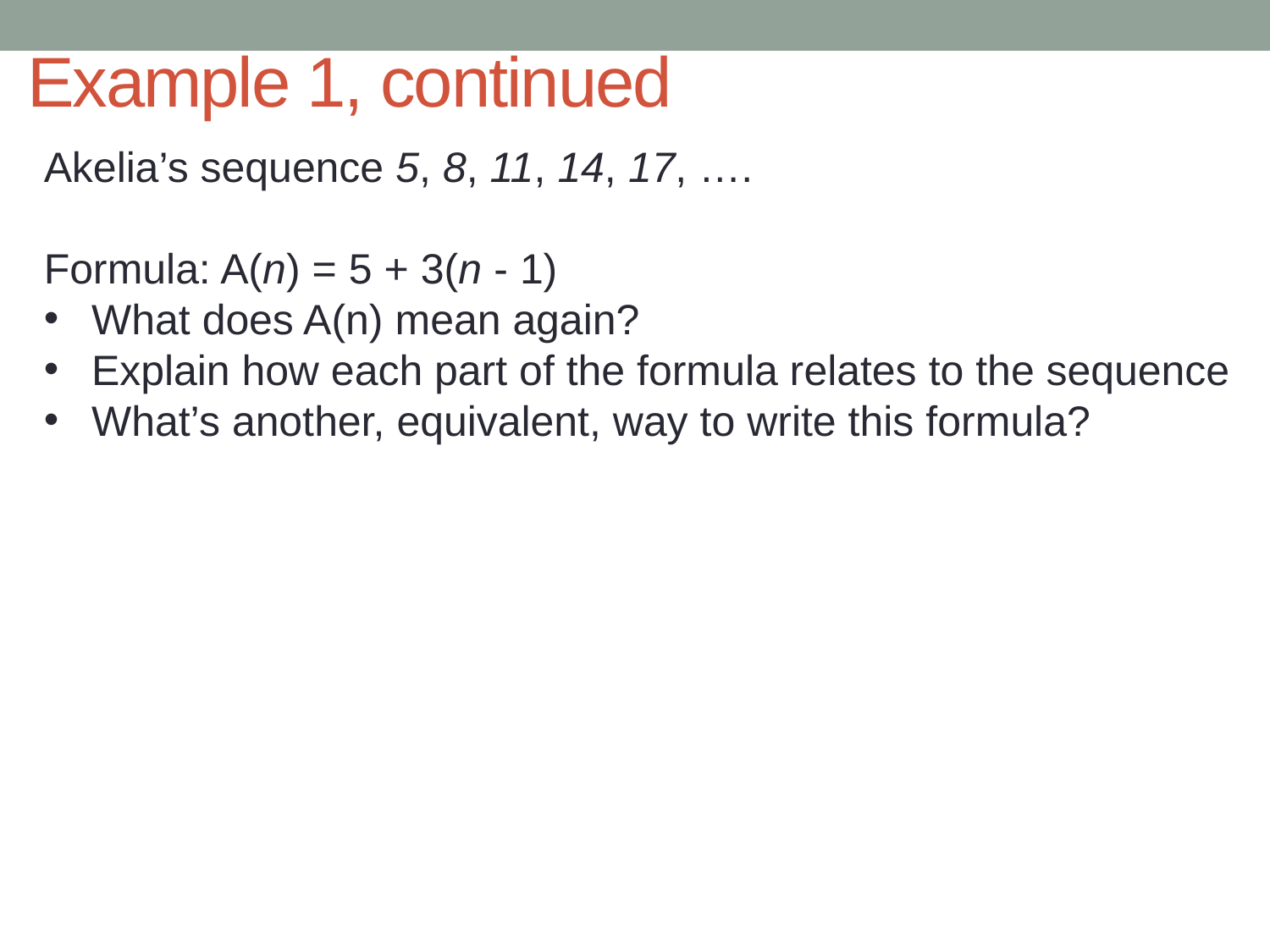

# Example 1, continued
Akelia’s sequence 5, 8, 11, 14, 17, ….

Formula: A(n) = 5 + 3(n - 1)
What does A(n) mean again?
Explain how each part of the formula relates to the sequence
What’s another, equivalent, way to write this formula?